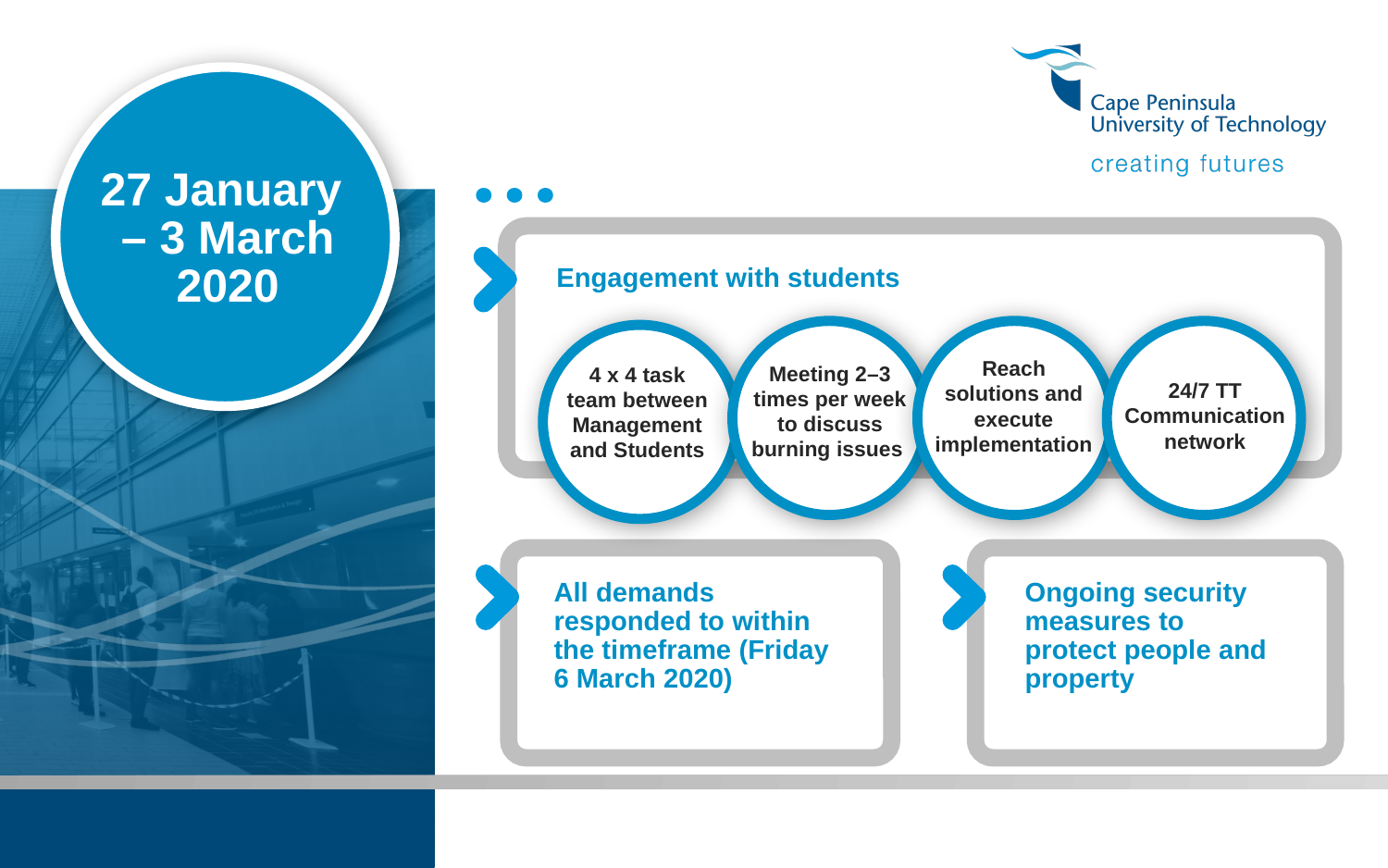

27 January
– 3 March
2020

Engagement with students

Meeting 2–3 times per week to discuss burning issues

Reach solutions and execute implementation

24/7 TT Communication network

4 x 4 task team between Management and Students

All demands responded to within the timeframe (Friday 6 March 2020)
Ongoing security measures to protect people and property